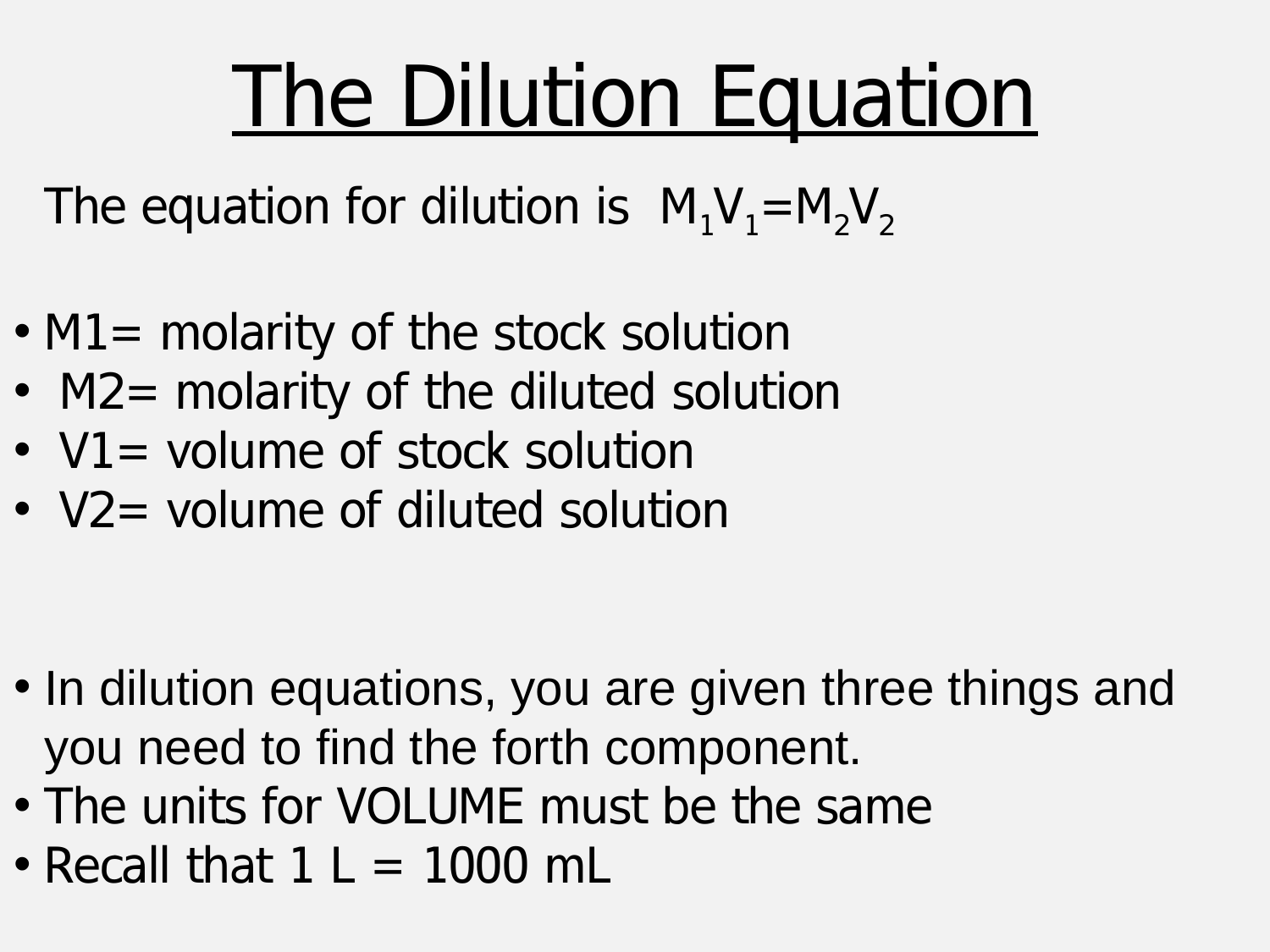

# The Dilution Equation
The equation for dilution is  M1V1=M2V2

M1= molarity of the stock solution
 M2= molarity of the diluted solution
 V1= volume of stock solution
 V2= volume of diluted solution

In dilution equations, you are given three things and you need to find the forth component.
The units for VOLUME must be the same
Recall that 1 L = 1000 mL